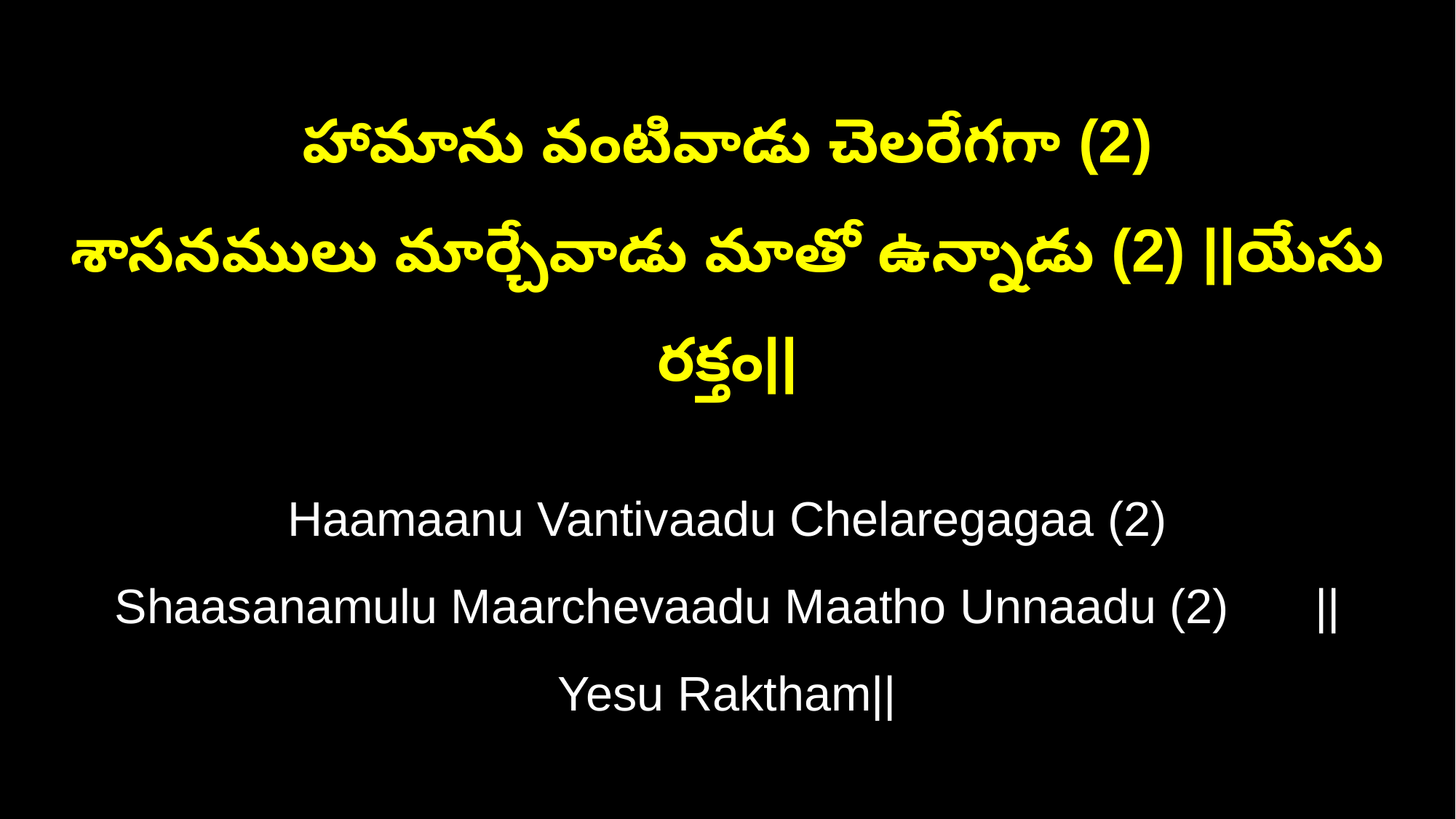

హామాను వంటివాడు చెలరేగగా (2)
శాసనములు మార్చేవాడు మాతో ఉన్నాడు (2) ||యేసు రక్తం||
Haamaanu Vantivaadu Chelaregagaa (2)
Shaasanamulu Maarchevaadu Maatho Unnaadu (2)	||Yesu Raktham||